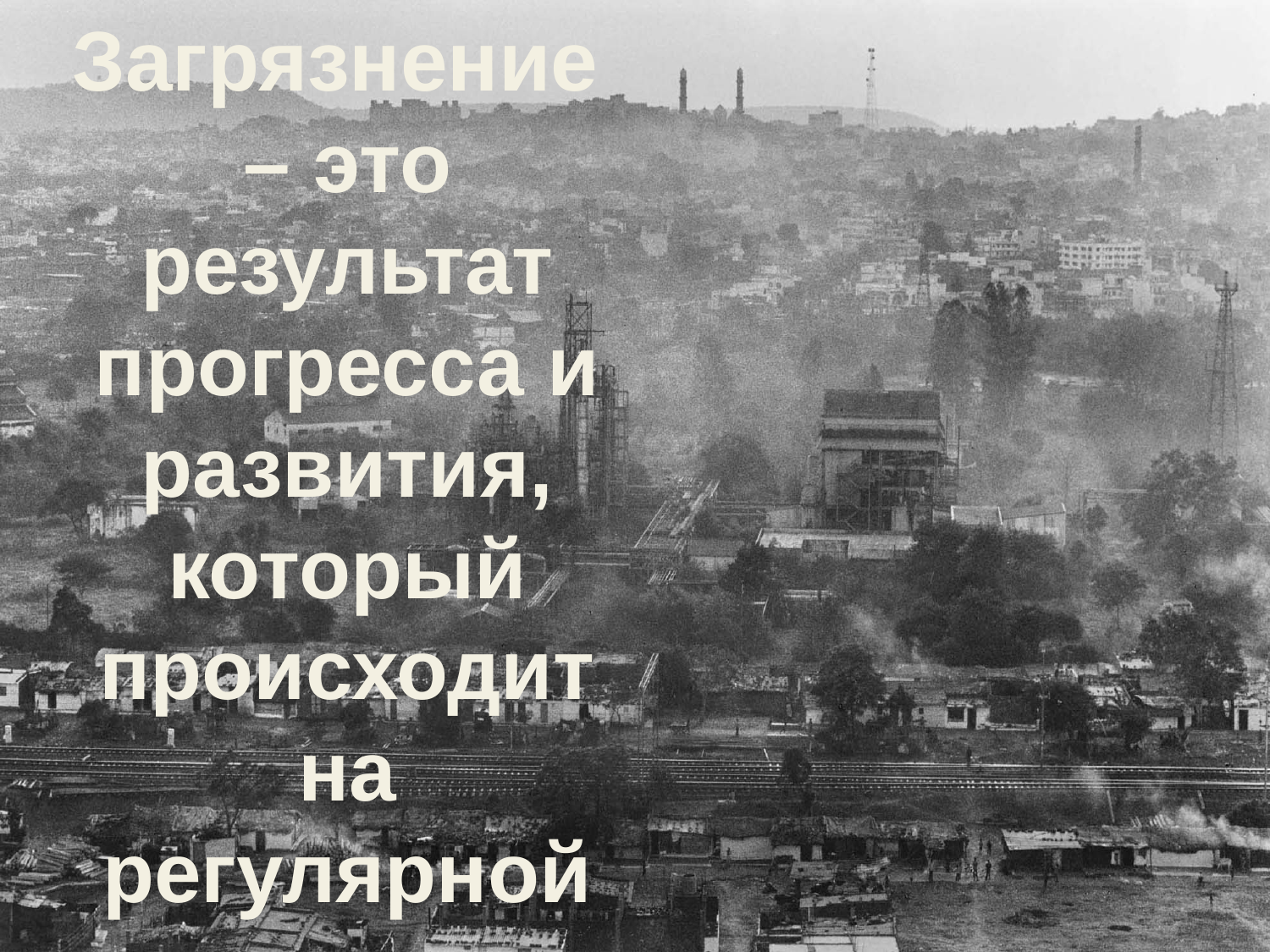

Загрязнение
– это результат прогресса и развития, который происходит на регулярной основе.